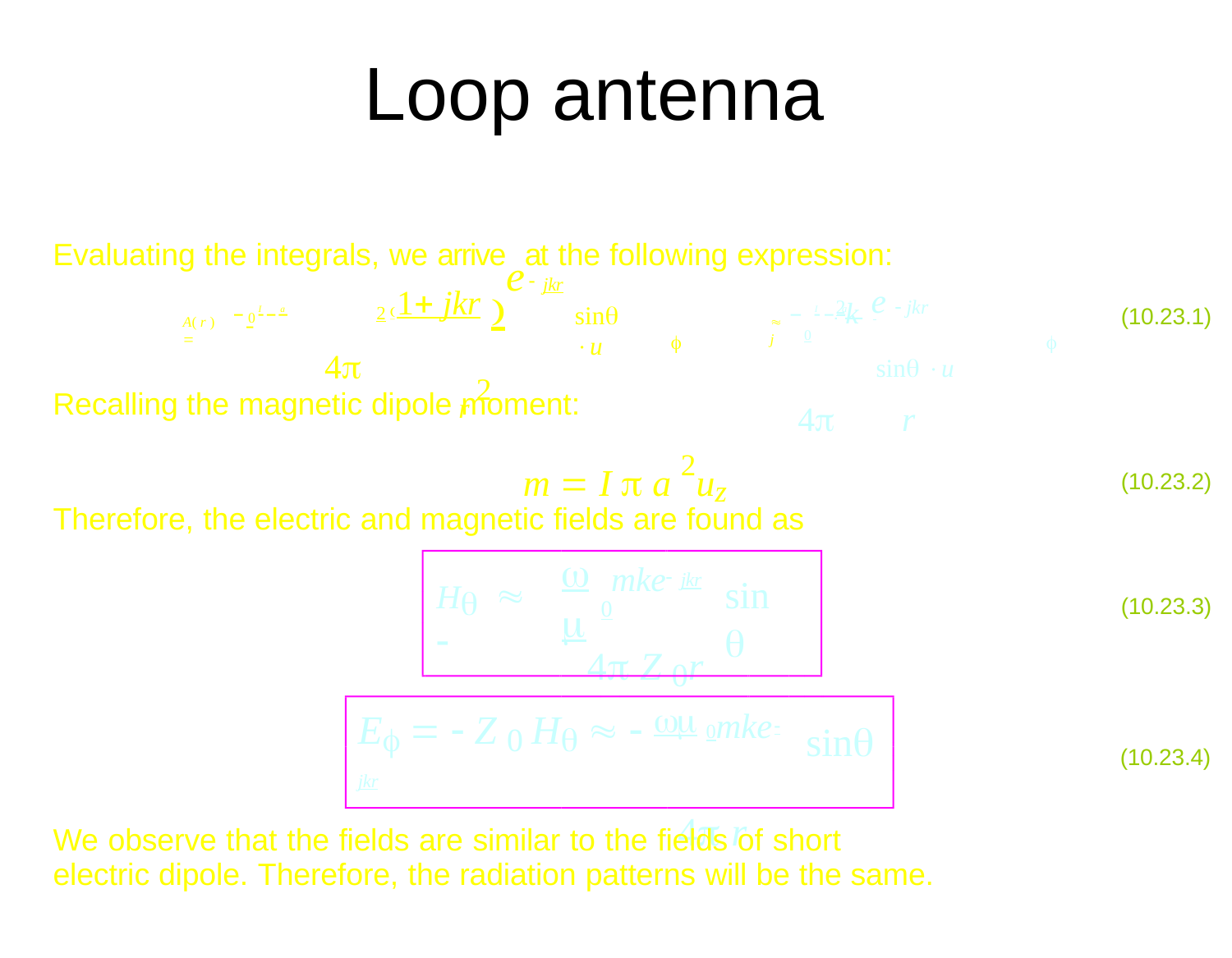

# Loop antenna
Evaluating the integrals, we arriveeat the following expression:
1+ jkr )
r 2
2k	− jkr
jkr
 2
e
 	 sinθ ⋅u
4π	r
sinθ ⋅u
(10.23.1)
I	a
I	a
(
0
 0
A( r ) =
≈ j

φ
φ
4π
Recalling the magnetic dipole moment:
m = I π a 2uz
(10.23.2)
Therefore, the electric and magnetic fields are found as
ωμ

mke
jkr
H	≈ −
sinθ
θ
(10.23.3)
0
4π Z 0r

Eφ = − Z 0 Hθ ≈ − ωμ 0mke− jkr
4π r
sinθ
(10.23.4)

We observe that the fields are similar to the fields of short  electric dipole. Therefore, the radiation patterns will be the same.